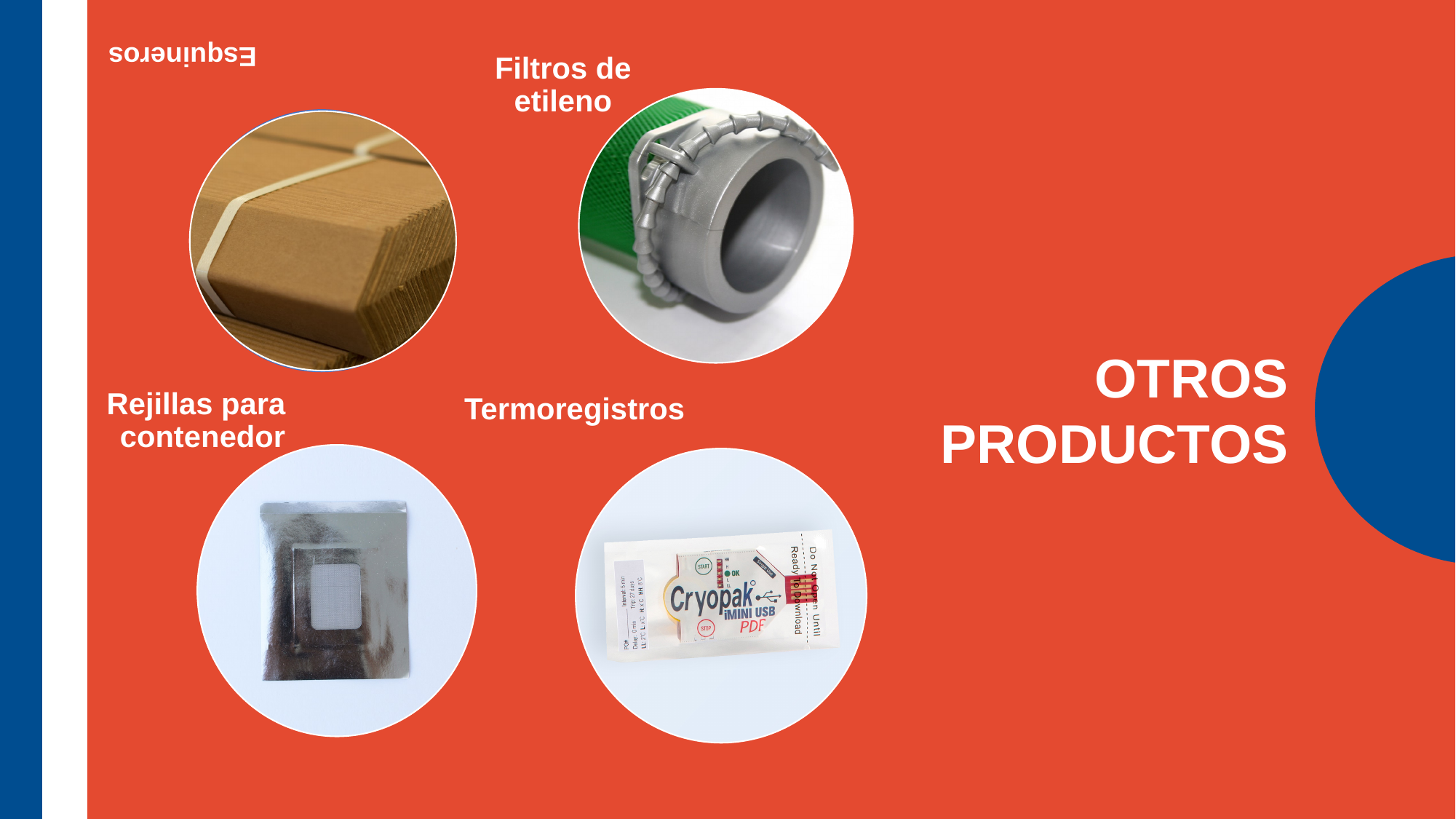

Filtros de etileno
Esquineros

Termoregistros
Rejillas para contenedor
OTROS PRODUCTOS